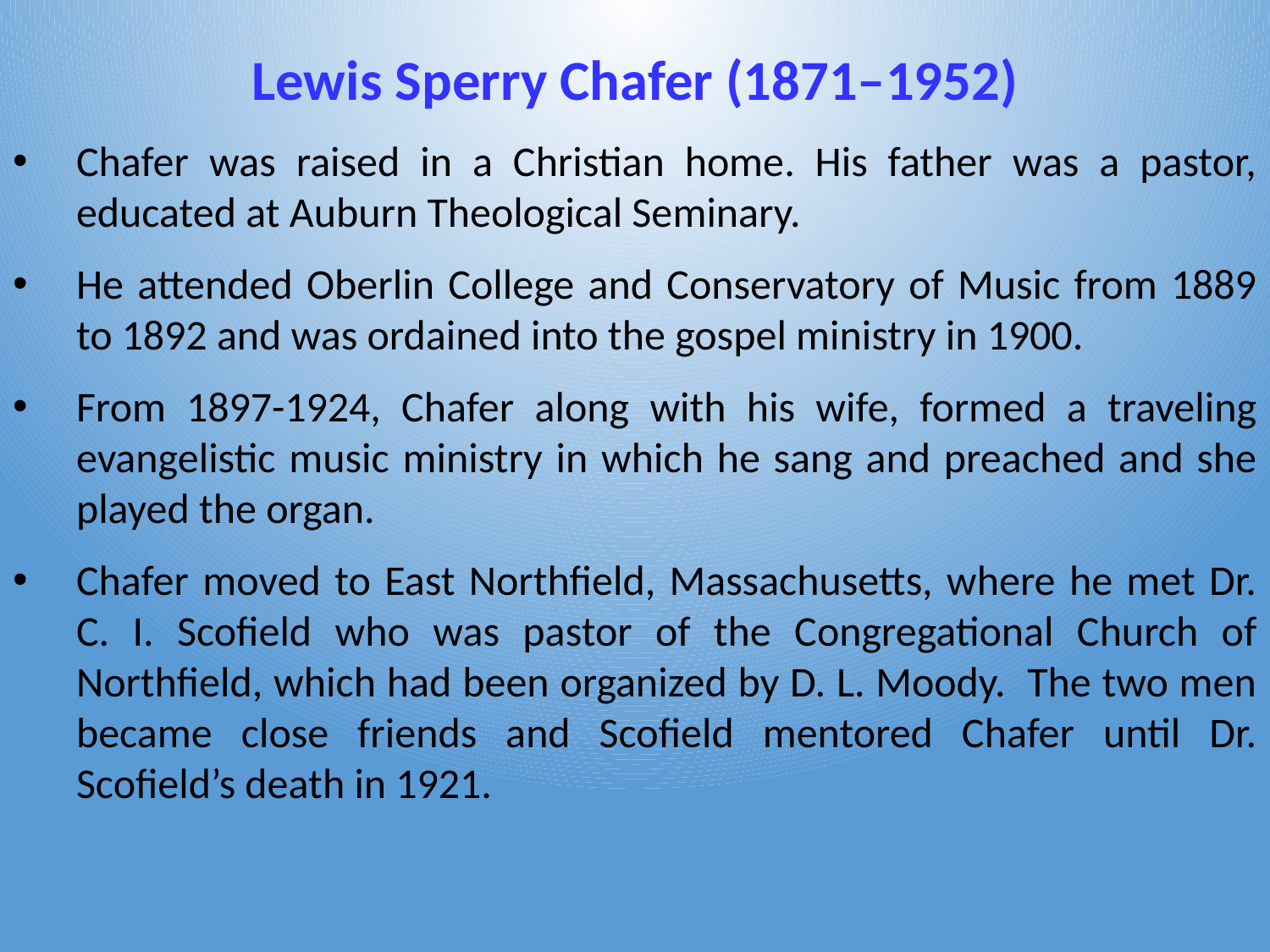

# Lewis Sperry Chafer (1871–1952)
Chafer was raised in a Christian home. His father was a pastor, educated at Auburn Theological Seminary.
He attended Oberlin College and Conservatory of Music from 1889 to 1892 and was ordained into the gospel ministry in 1900.
From 1897-1924, Chafer along with his wife, formed a traveling evangelistic music ministry in which he sang and preached and she played the organ.
Chafer moved to East Northfield, Massachusetts, where he met Dr. C. I. Scofield who was pastor of the Congregational Church of Northfield, which had been organized by D. L. Moody.  The two men became close friends and Scofield mentored Chafer until Dr. Scofield’s death in 1921.